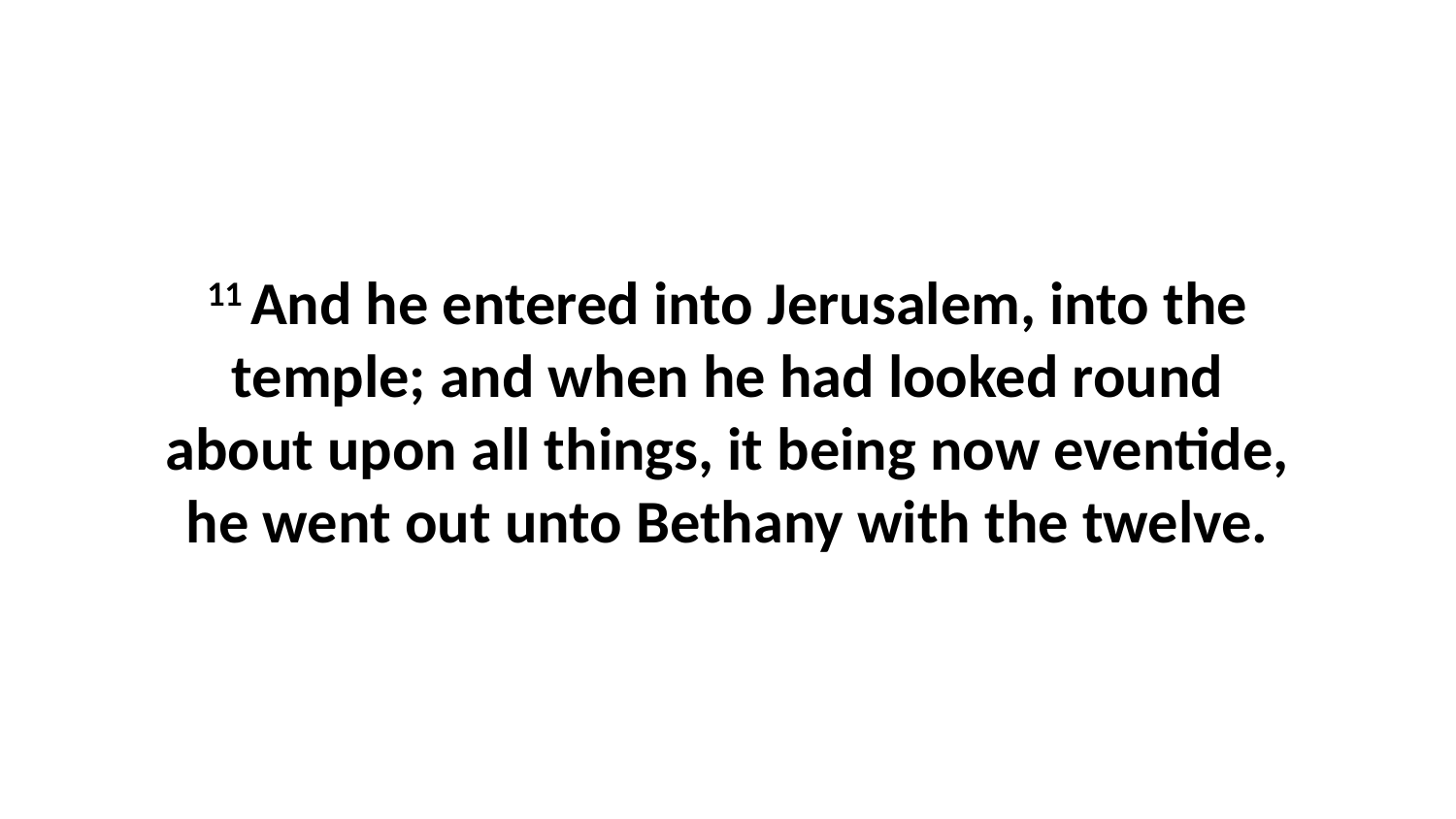

11 And he entered into Jerusalem, into the temple; and when he had looked round about upon all things, it being now eventide, he went out unto Bethany with the twelve.